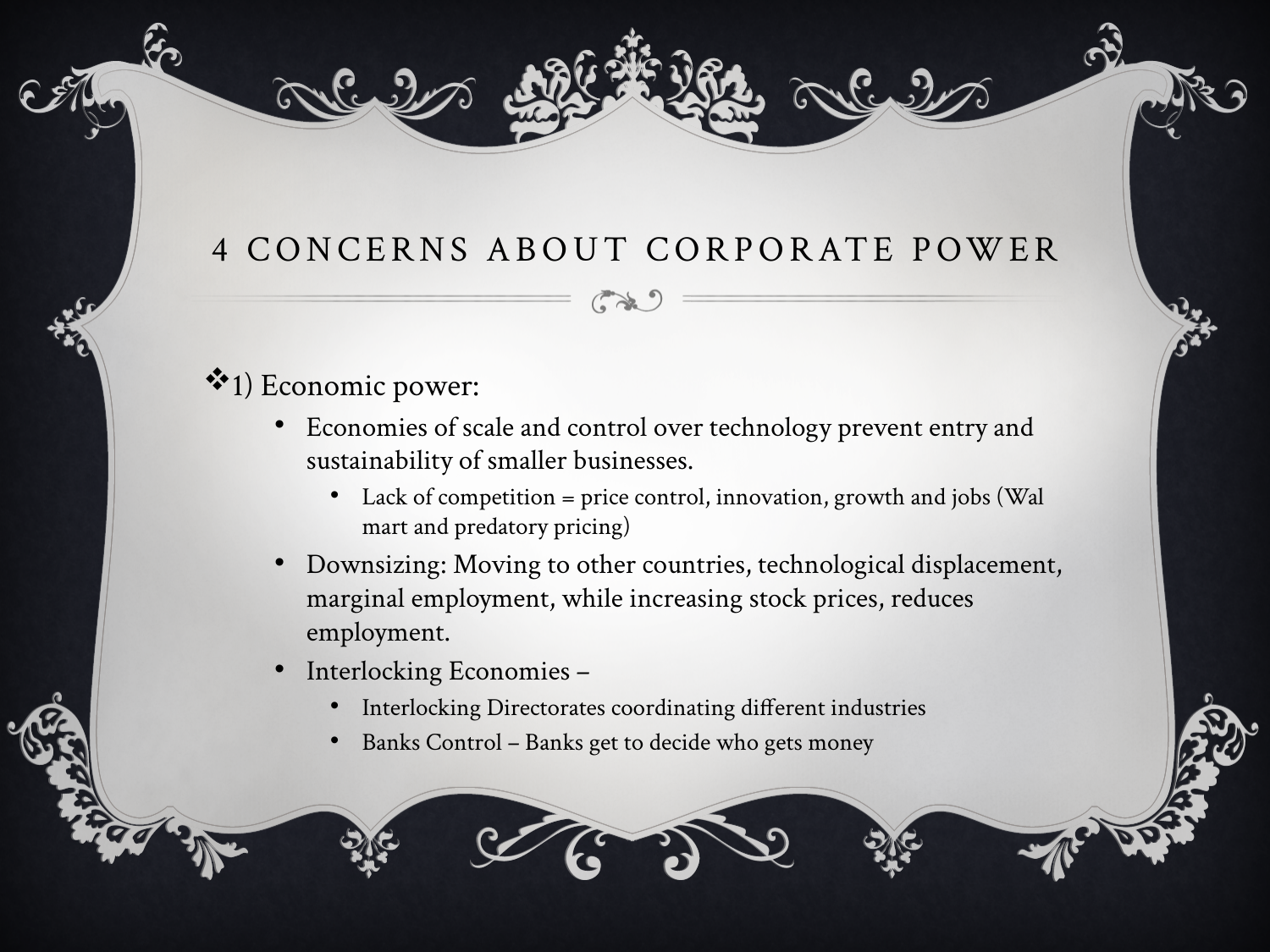

# 4 Concerns about Corporate Power
1) Economic power:
Economies of scale and control over technology prevent entry and sustainability of smaller businesses.
Lack of competition = price control, innovation, growth and jobs (Wal mart and predatory pricing)
Downsizing: Moving to other countries, technological displacement, marginal employment, while increasing stock prices, reduces employment.
Interlocking Economies –
Interlocking Directorates coordinating different industries
Banks Control – Banks get to decide who gets money